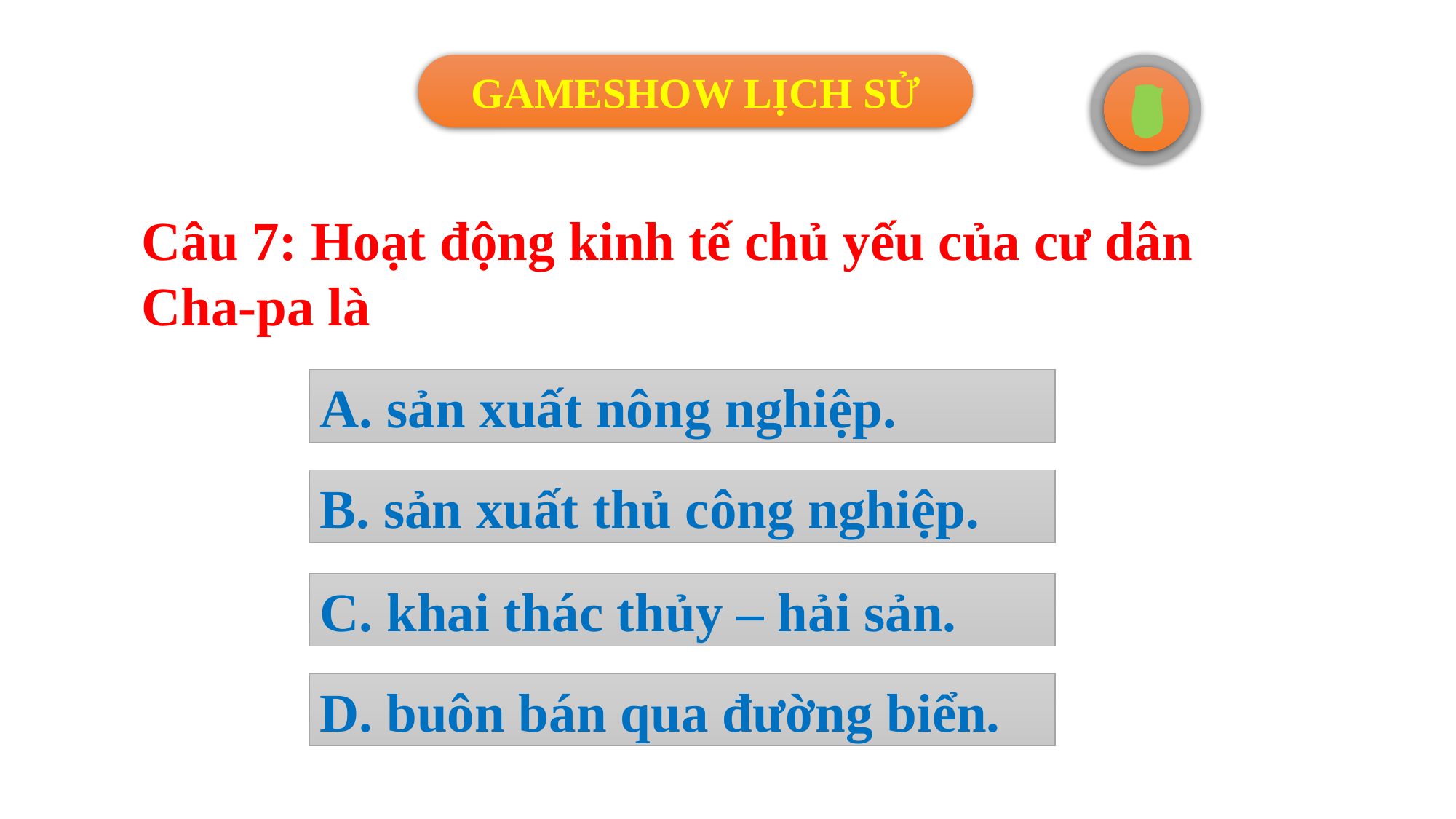

GAMESHOW LỊCH SỬ

2
1
7
6
5
4
3
8
9
0

Câu 7: Hoạt động kinh tế chủ yếu của cư dân Cha-pa là
A. sản xuất nông nghiệp.
B. sản xuất thủ công nghiệp.
C. khai thác thủy – hải sản.
D. buôn bán qua đường biển.